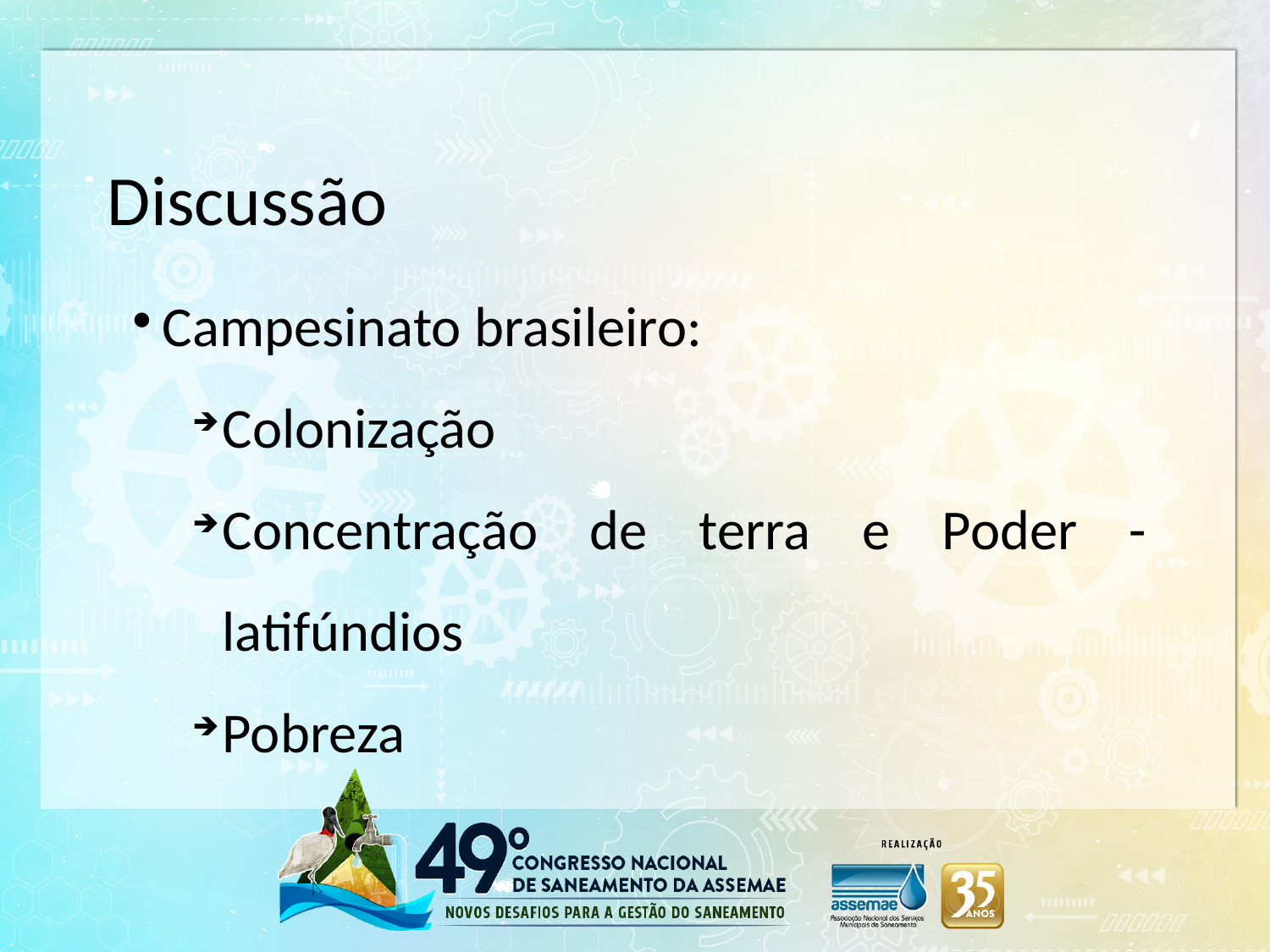

Discussão
Campesinato brasileiro:
Colonização
Concentração de terra e Poder - latifúndios
Pobreza